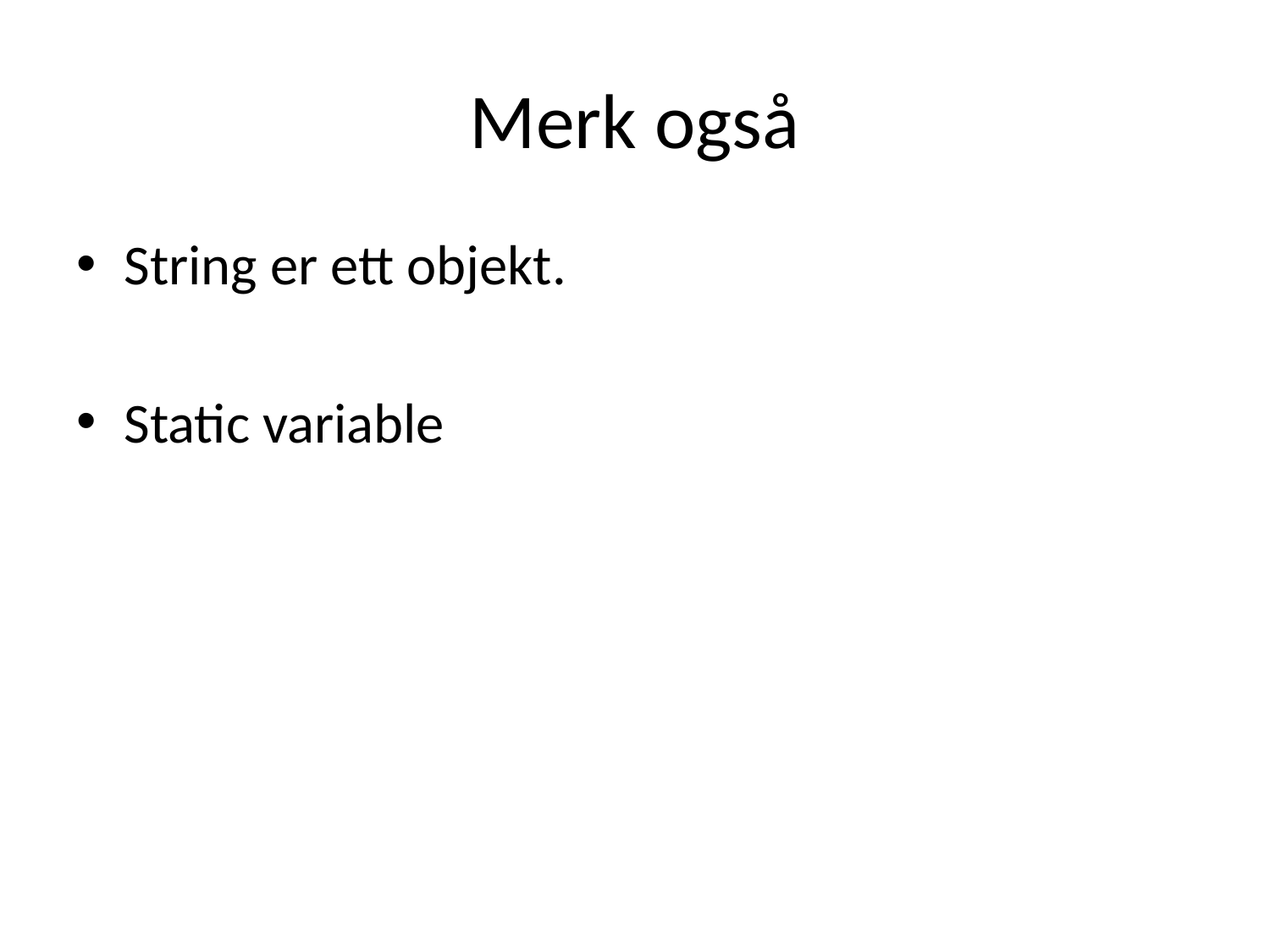

# Merk også
String er ett objekt.

Static variable